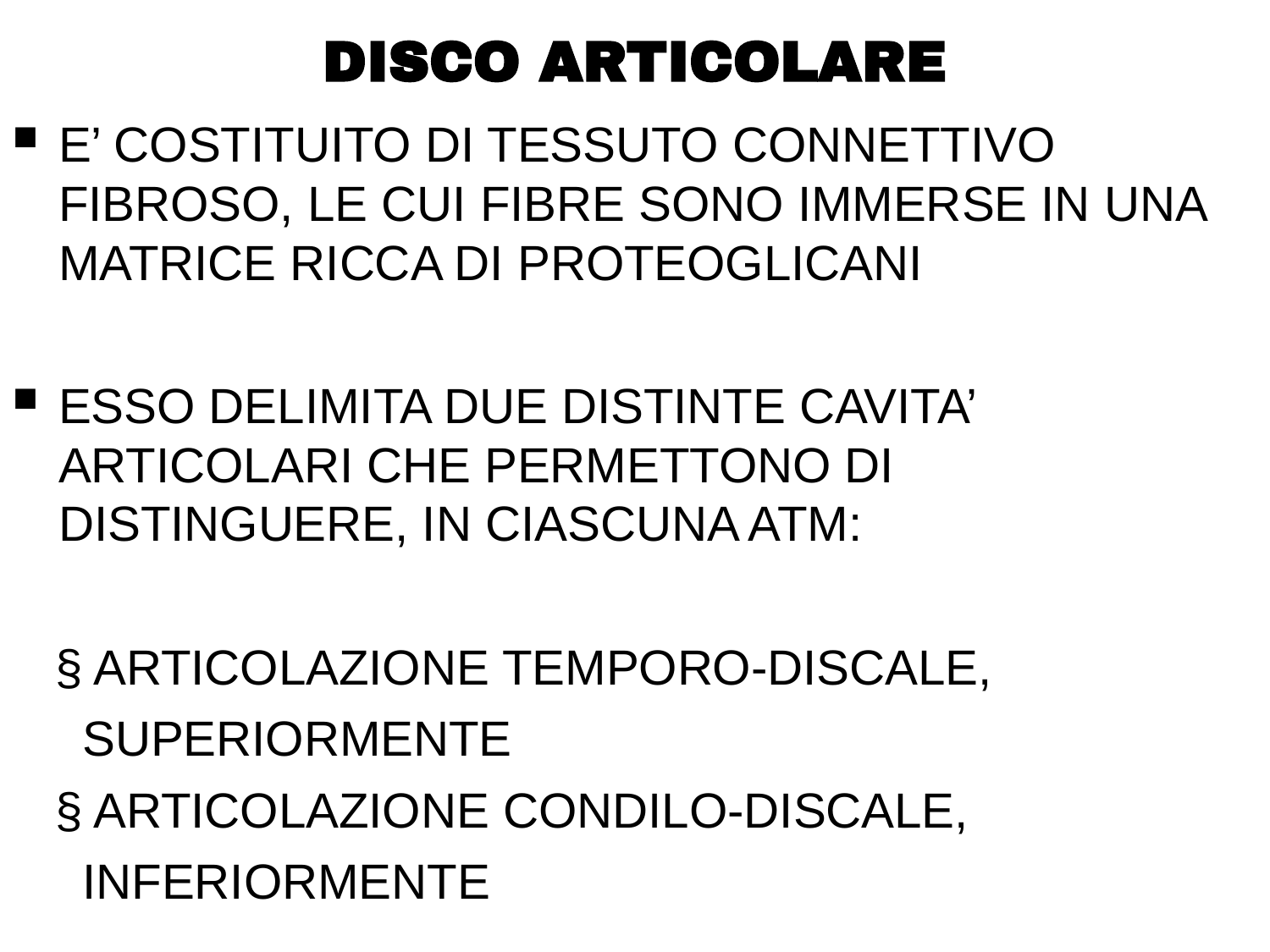

DISCO ARTICOLARE
E’ COSTITUITO DI TESSUTO CONNETTIVO FIBROSO, LE CUI FIBRE SONO IMMERSE IN UNA MATRICE RICCA DI PROTEOGLICANI

ESSO DELIMITA DUE DISTINTE CAVITA’ ARTICOLARI CHE PERMETTONO DI DISTINGUERE, IN CIASCUNA ATM:

   § ARTICOLAZIONE TEMPORO-DISCALE,
     SUPERIORMENTE
   § ARTICOLAZIONE CONDILO-DISCALE,
     INFERIORMENTE